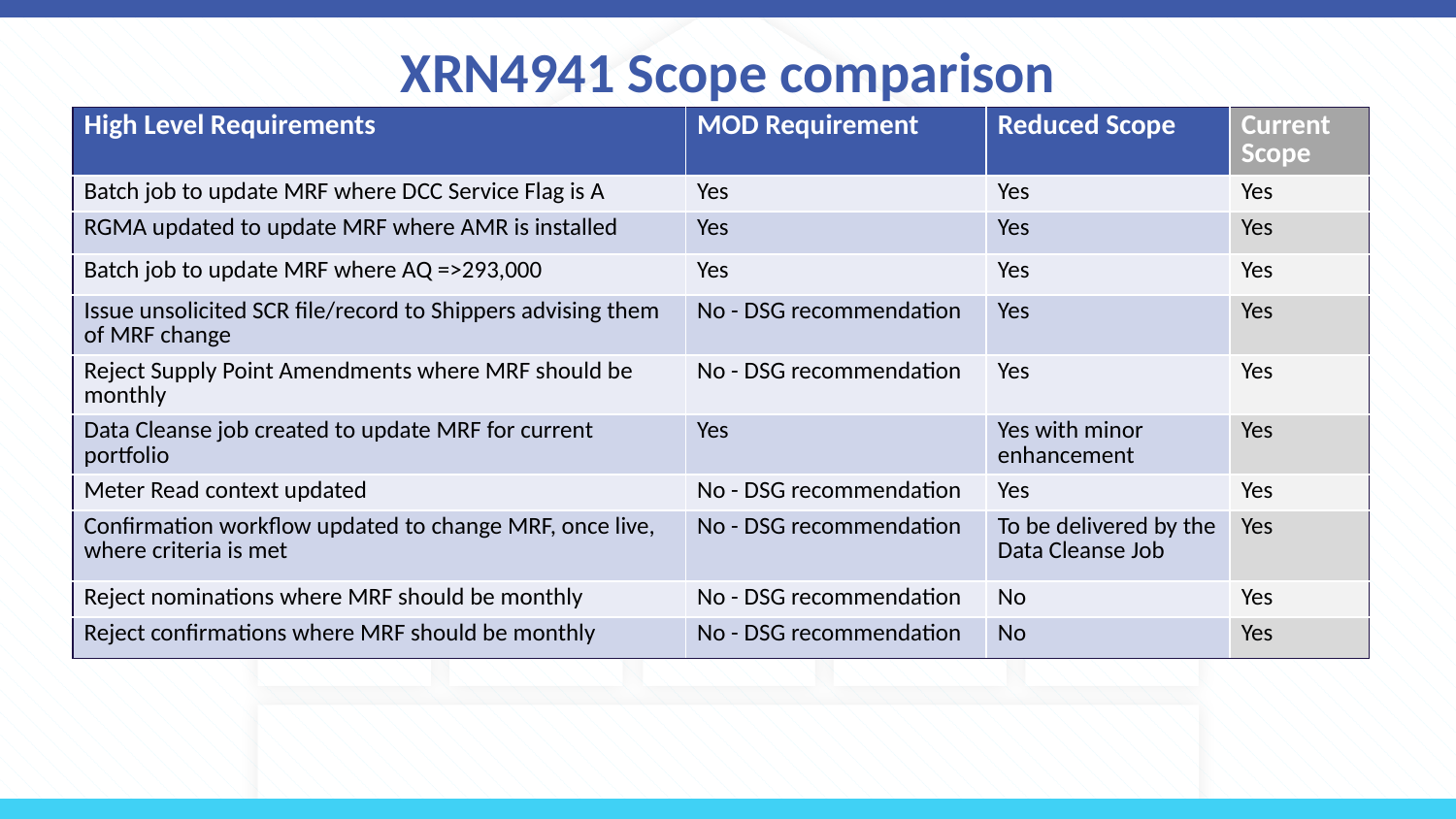

# XRN4941 Scope comparison
| ​High Level Requirements | MOD Requirement | Reduced Scope | Current Scope |
| --- | --- | --- | --- |
| Batch job to update MRF where DCC Service Flag is A​ | Yes | Yes​ | Yes​ |
| RGMA updated to update MRF where AMR is installed​ | Yes | Yes​ | Yes​ |
| Batch job to update MRF where AQ =>293,000​ | Yes | Yes​ | Yes​ |
| Issue unsolicited SCR file/record to Shippers advising them of MRF change​ | No - DSG recommendation | Yes​ | Yes​ |
| Reject Supply Point Amendments where MRF should be monthly​ | No - DSG recommendation | Yes​ | Yes​ |
| Data Cleanse job created to update MRF for current portfolio  ​ | Yes | Yes​ with minor enhancement | Yes​ |
| Meter Read context updated​ | No - DSG recommendation | Yes​ | Yes​ |
| Confirmation workflow updated to change MRF, once live, where criteria is met​ | No - DSG recommendation | To be delivered by the Data Cleanse Job​ | Yes​ |
| Reject nominations where MRF should be monthly ​ | No - DSG recommendation | No​ | Yes​ |
| Reject confirmations where MRF should be monthly​ | No - DSG recommendation | No​ | Yes​ |